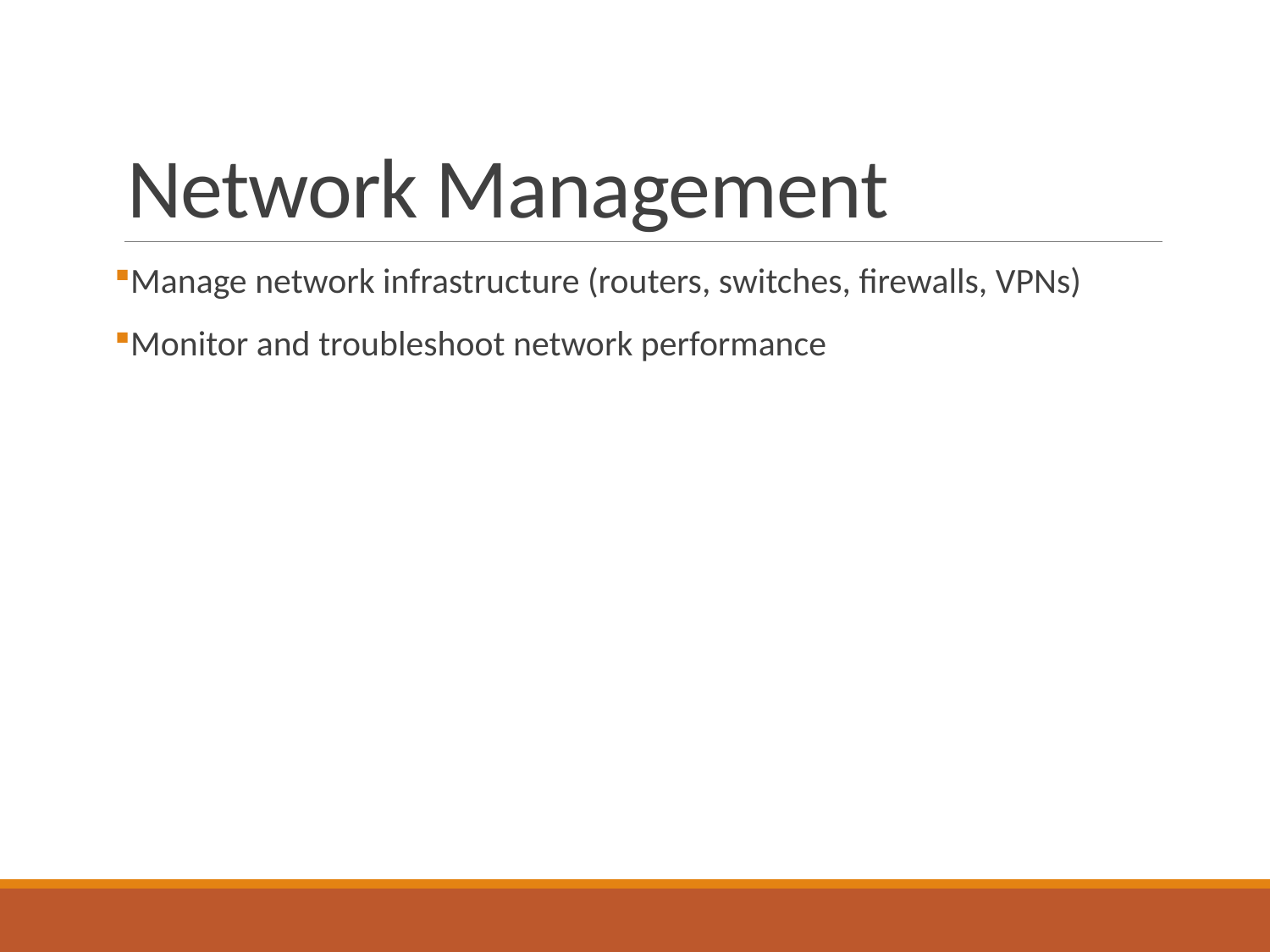

# Network Management
Manage network infrastructure (routers, switches, firewalls, VPNs)
Monitor and troubleshoot network performance